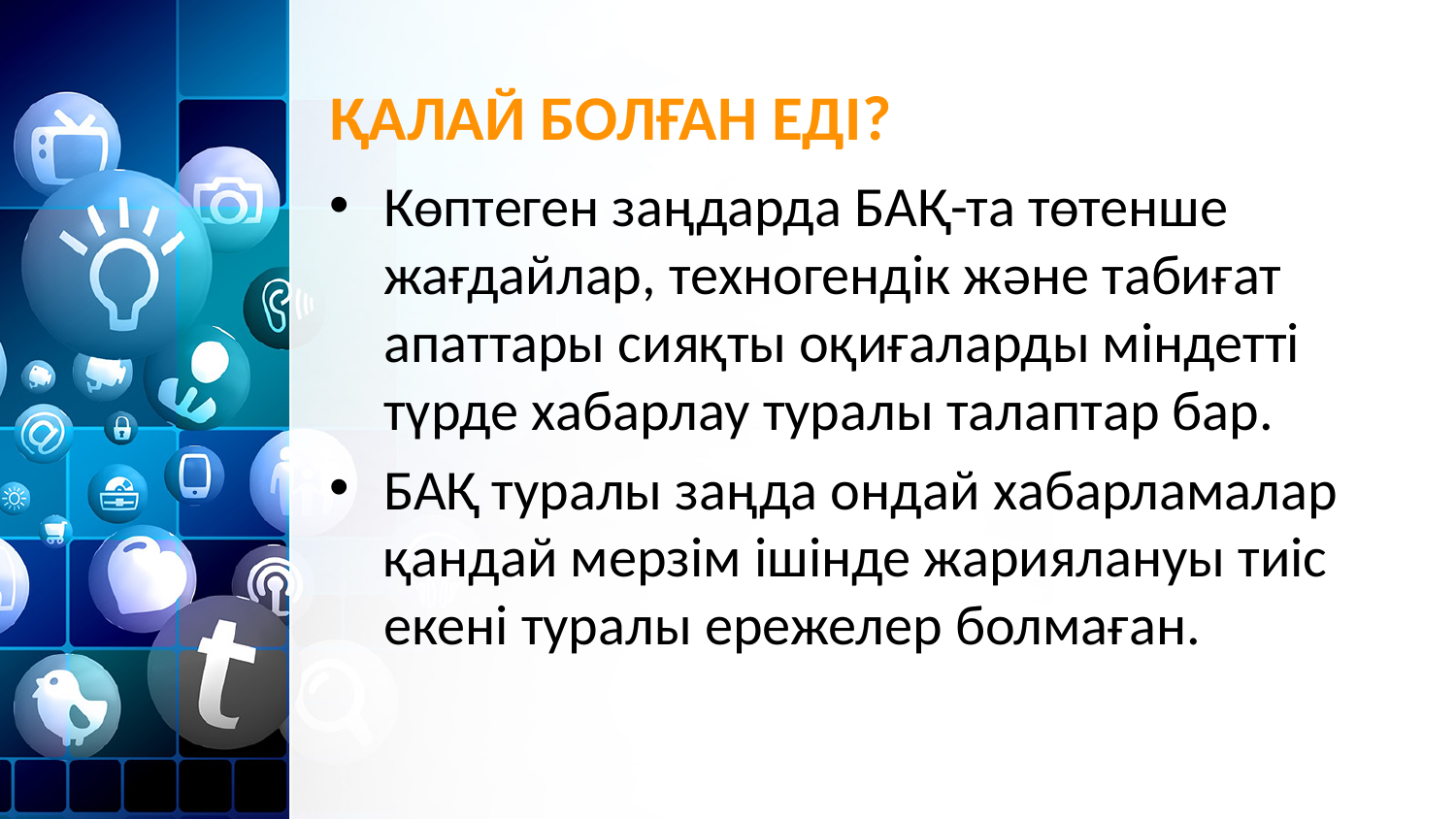

# ҚАЛАЙ БОЛҒАН ЕДІ?
Көптеген заңдарда БАҚ-та төтенше жағдайлар, техногендік және табиғат апаттары сияқты оқиғаларды міндетті түрде хабарлау туралы талаптар бар.
БАҚ туралы заңда ондай хабарламалар қандай мерзім ішінде жариялануы тиіс екені туралы ережелер болмаған.